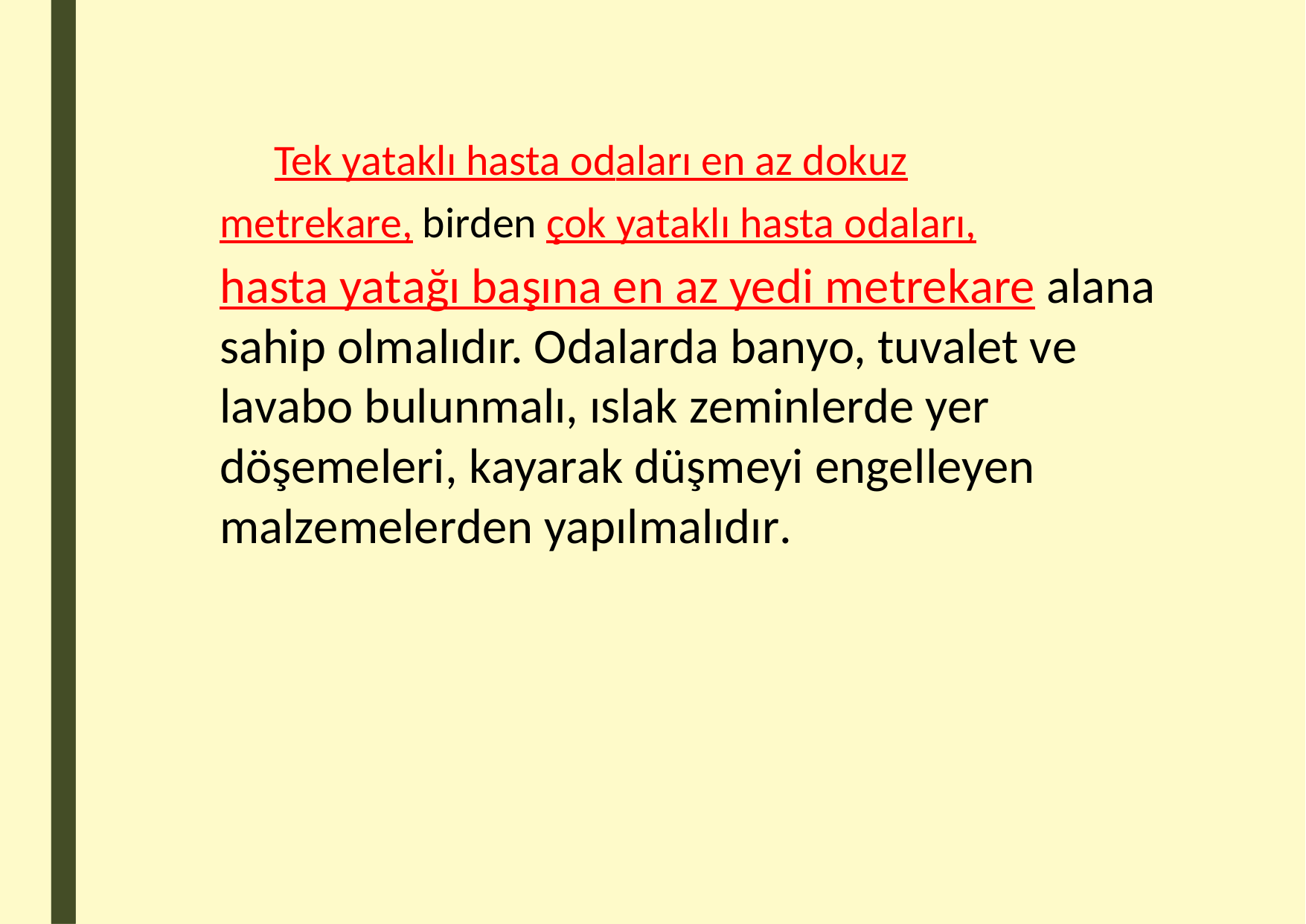

Tek yataklı hasta odaları en az dokuz
metrekare, birden çok yataklı hasta odaları,
hasta yatağı başına en az yedi metrekare alana sahip olmalıdır. Odalarda banyo, tuvalet ve lavabo bulunmalı, ıslak zeminlerde yer döşemeleri, kayarak düşmeyi engelleyen malzemelerden yapılmalıdır.